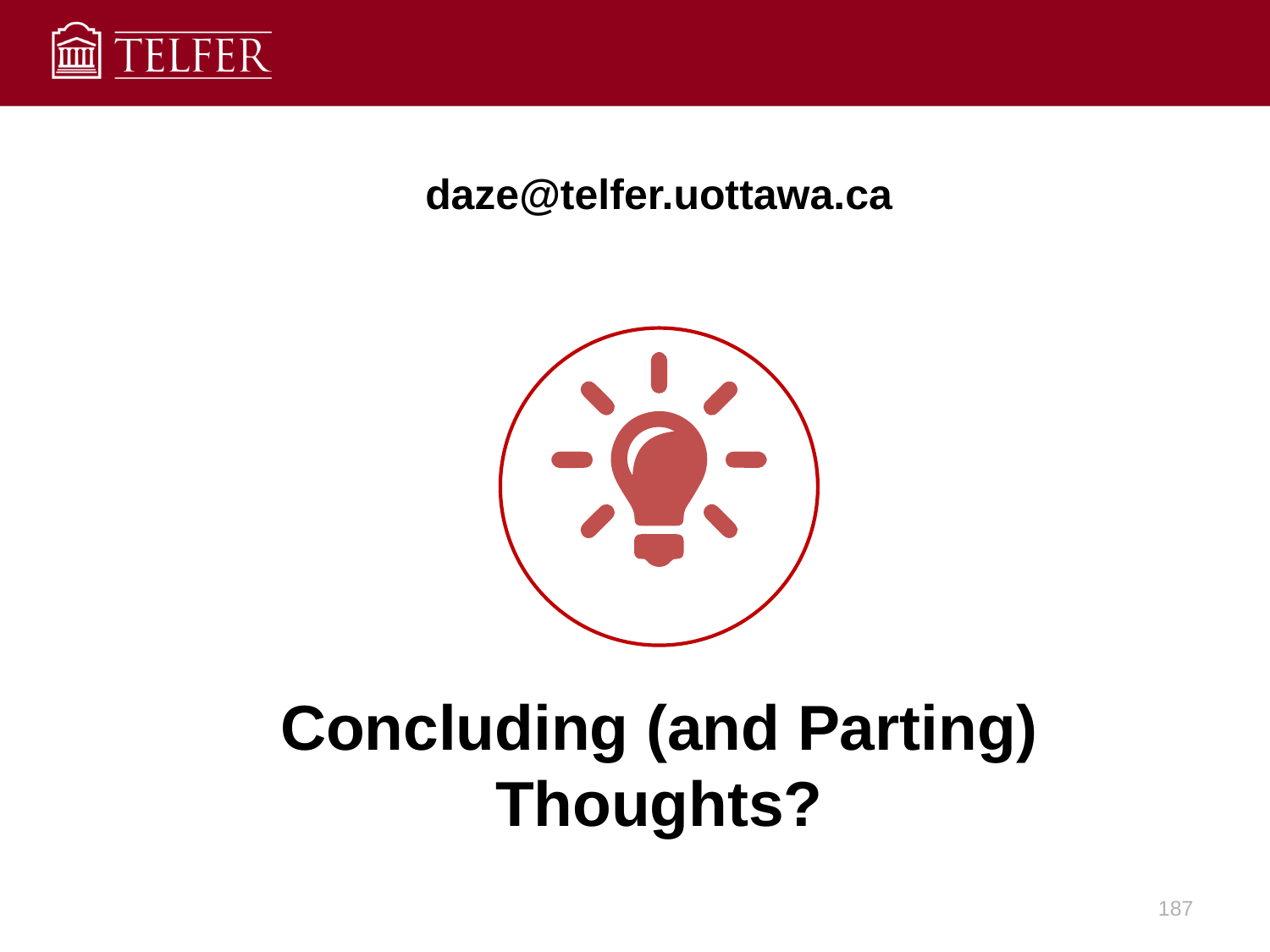

daze@telfer.uottawa.ca

# Concluding (and Parting) Thoughts?
187